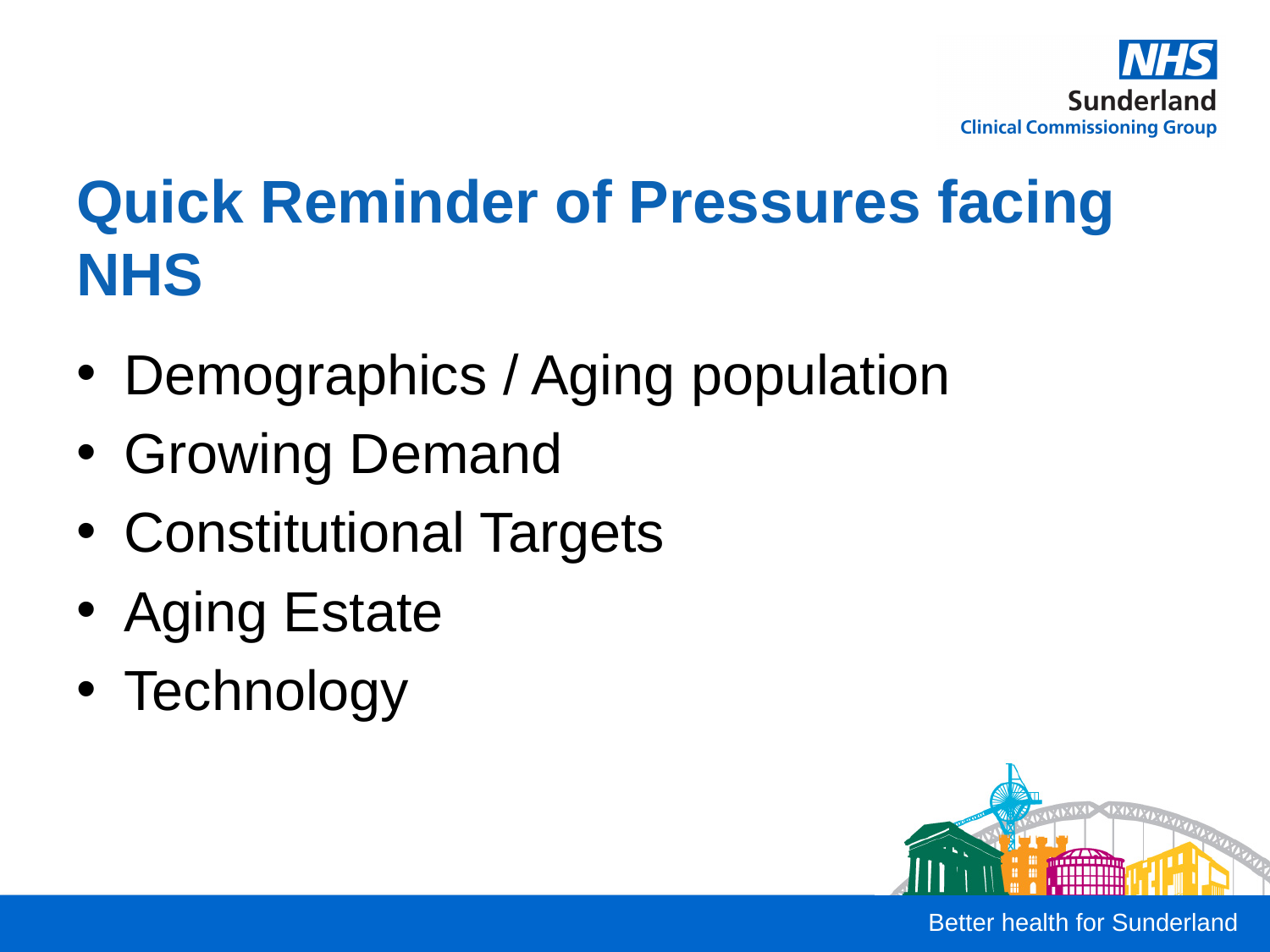

# Quick Reminder of Pressures facing NHS
Demographics / Aging population
Growing Demand
Constitutional Targets
Aging Estate
Technology